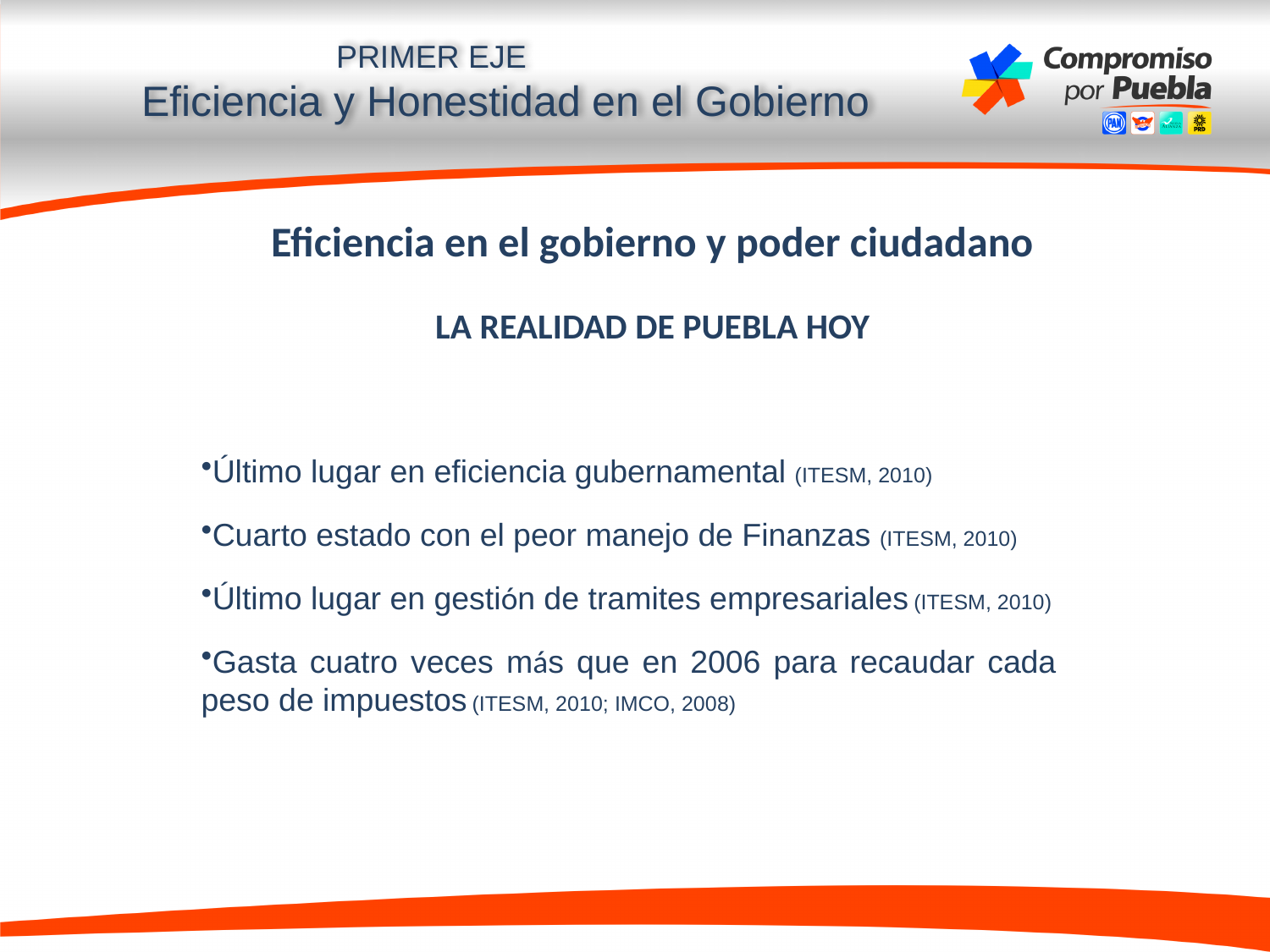

PRIMER EJE
Eficiencia y Honestidad en el Gobierno
Eficiencia en el gobierno y poder ciudadano

LA REALIDAD DE PUEBLA HOY
Último lugar en eficiencia gubernamental (ITESM, 2010)

Cuarto estado con el peor manejo de Finanzas (ITESM, 2010)

Último lugar en gestión de tramites empresariales (ITESM, 2010)

Gasta cuatro veces más que en 2006 para recaudar cada  peso de impuestos (ITESM, 2010; IMCO, 2008)